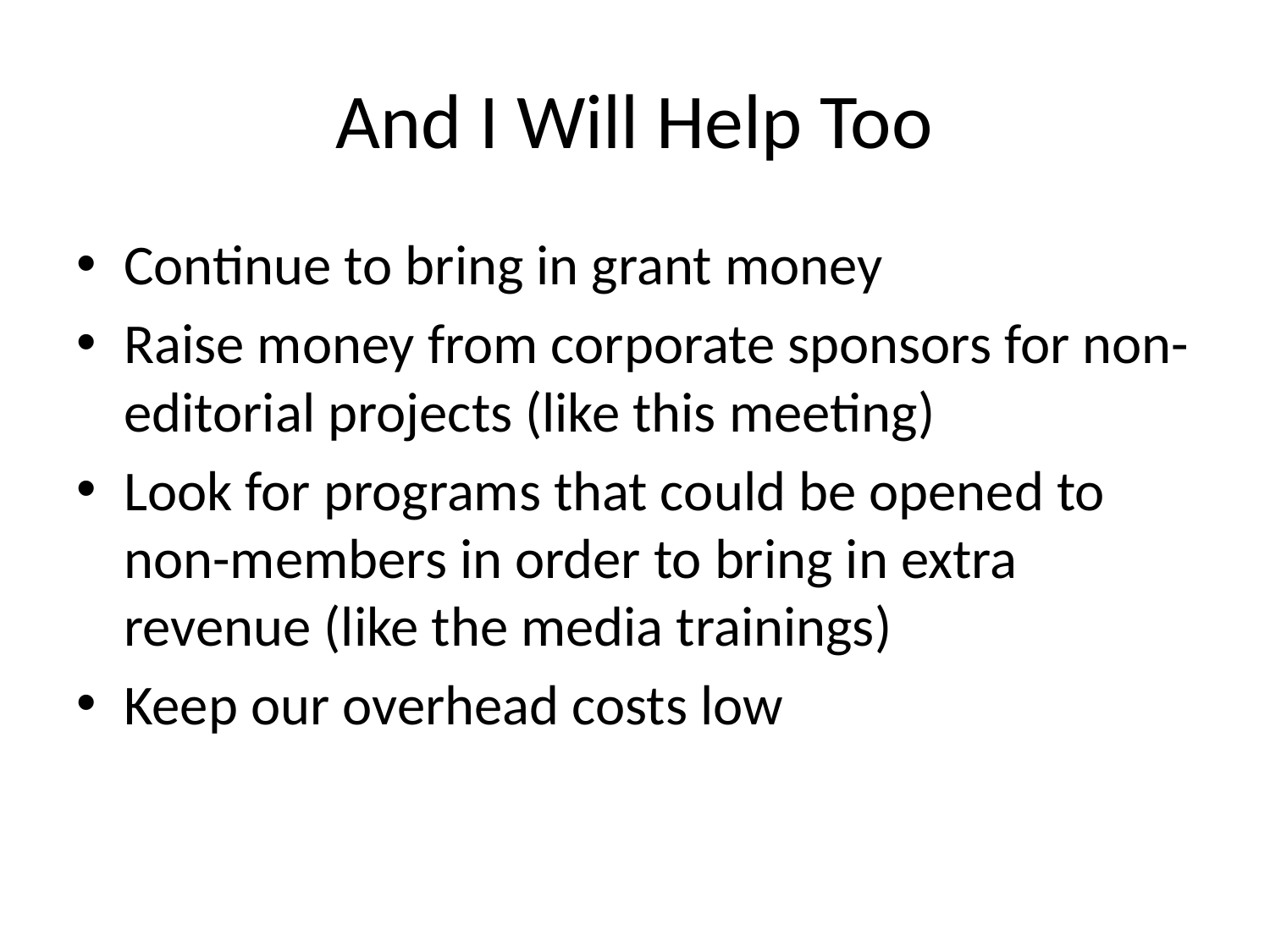

# And I Will Help Too
Continue to bring in grant money
Raise money from corporate sponsors for non-editorial projects (like this meeting)
Look for programs that could be opened to non-members in order to bring in extra revenue (like the media trainings)
Keep our overhead costs low